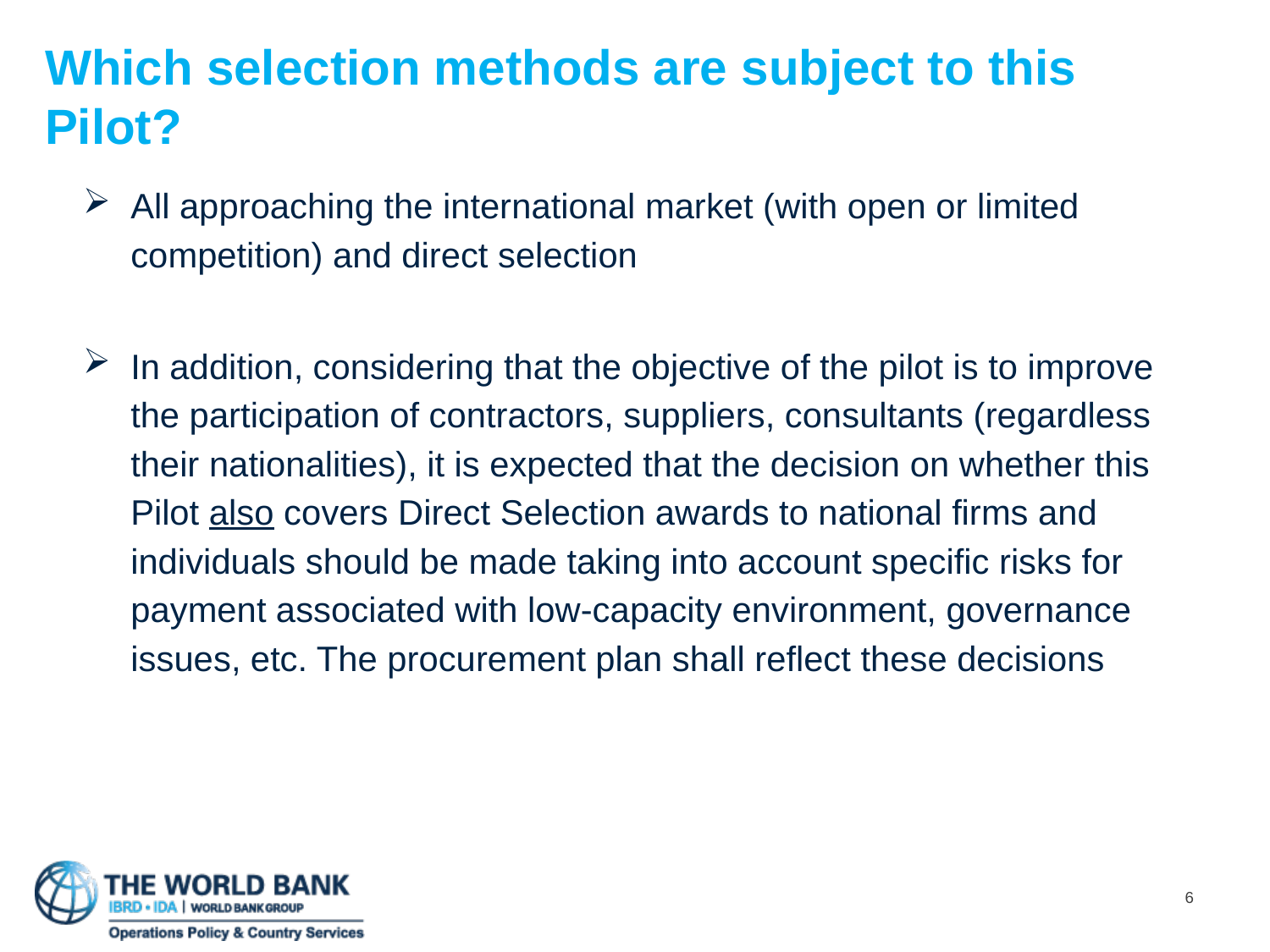

# Which selection methods are subject to this Pilot?
All approaching the international market (with open or limited competition) and direct selection

In addition, considering that the objective of the pilot is to improve the participation of contractors, suppliers, consultants (regardless their nationalities), it is expected that the decision on whether this Pilot also covers Direct Selection awards to national firms and individuals should be made taking into account specific risks for payment associated with low-capacity environment, governance issues, etc. The procurement plan shall reflect these decisions

6